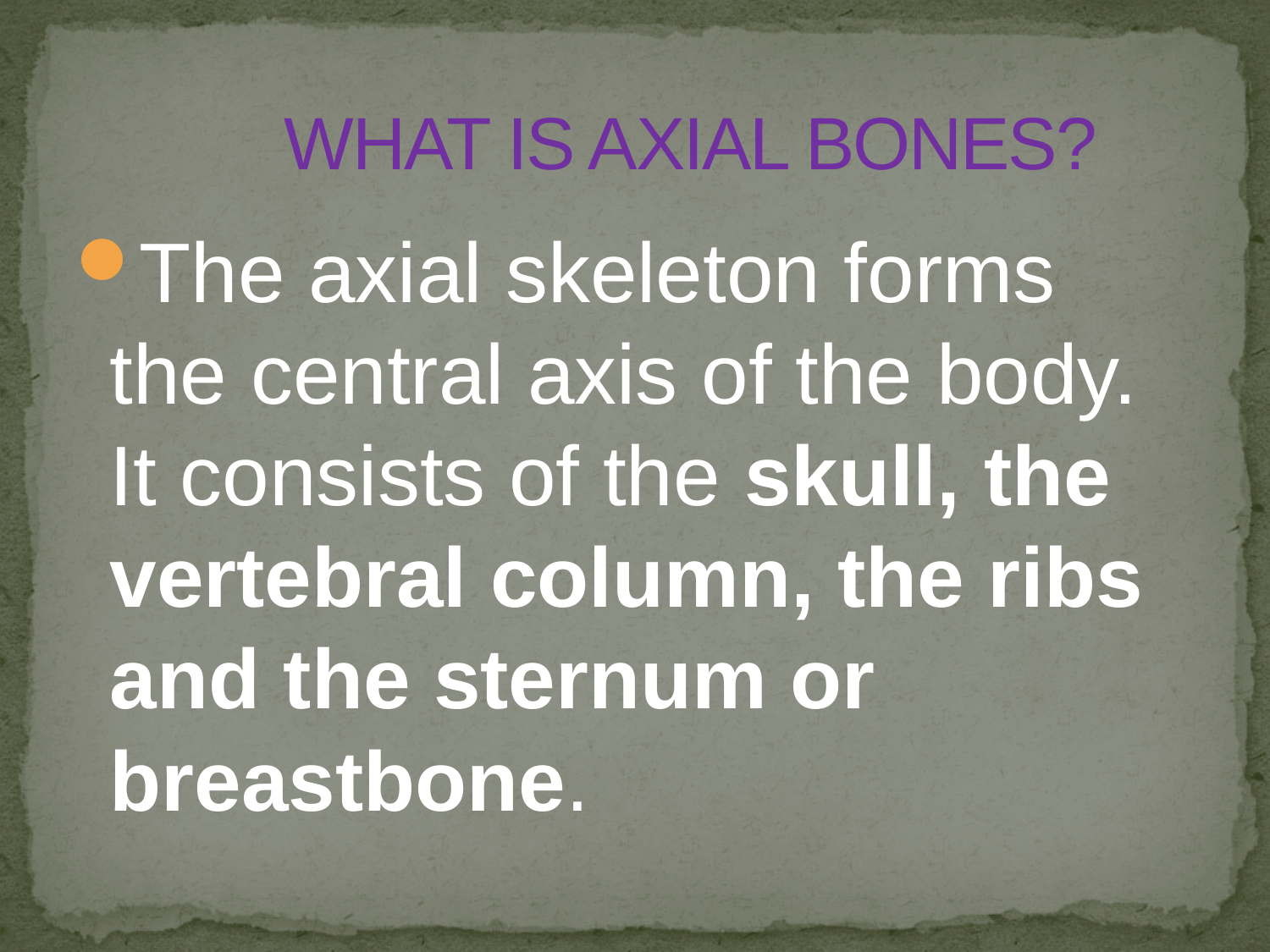

# WHAT IS AXIAL BONES?
The axial skeleton forms the central axis of the body. It consists of the skull, the vertebral column, the ribs and the sternum or breastbone.